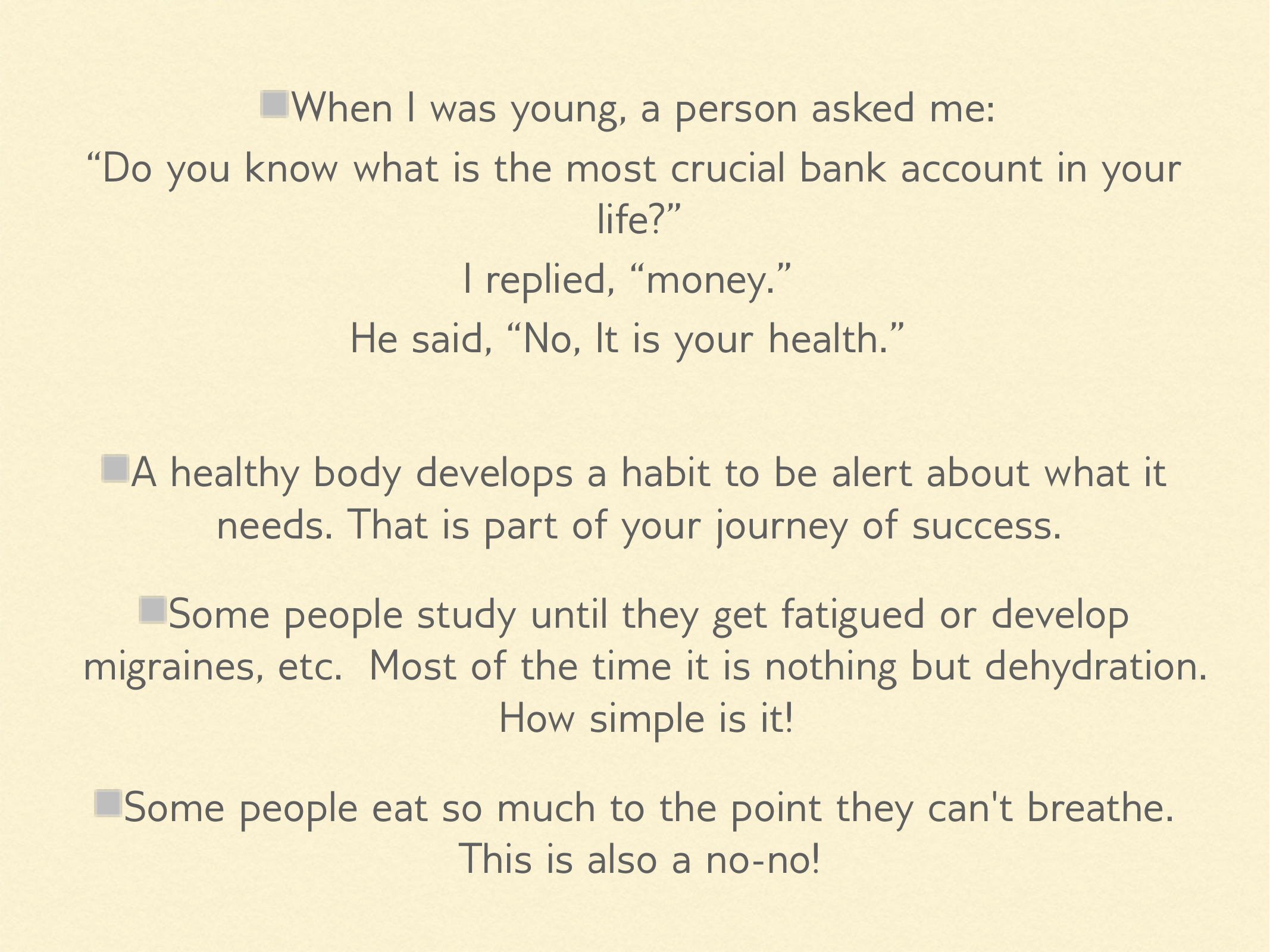

When I was young, a person asked me:
“Do you know what is the most crucial bank account in your life?”
I replied, “money.”
He said, “No, It is your health.”

A healthy body develops a habit to be alert about what it needs. That is part of your journey of success.
Some people study until they get fatigued or develop migraines, etc.  Most of the time it is nothing but dehydration. How simple is it!
Some people eat so much to the point they can't breathe. This is also a no-no!